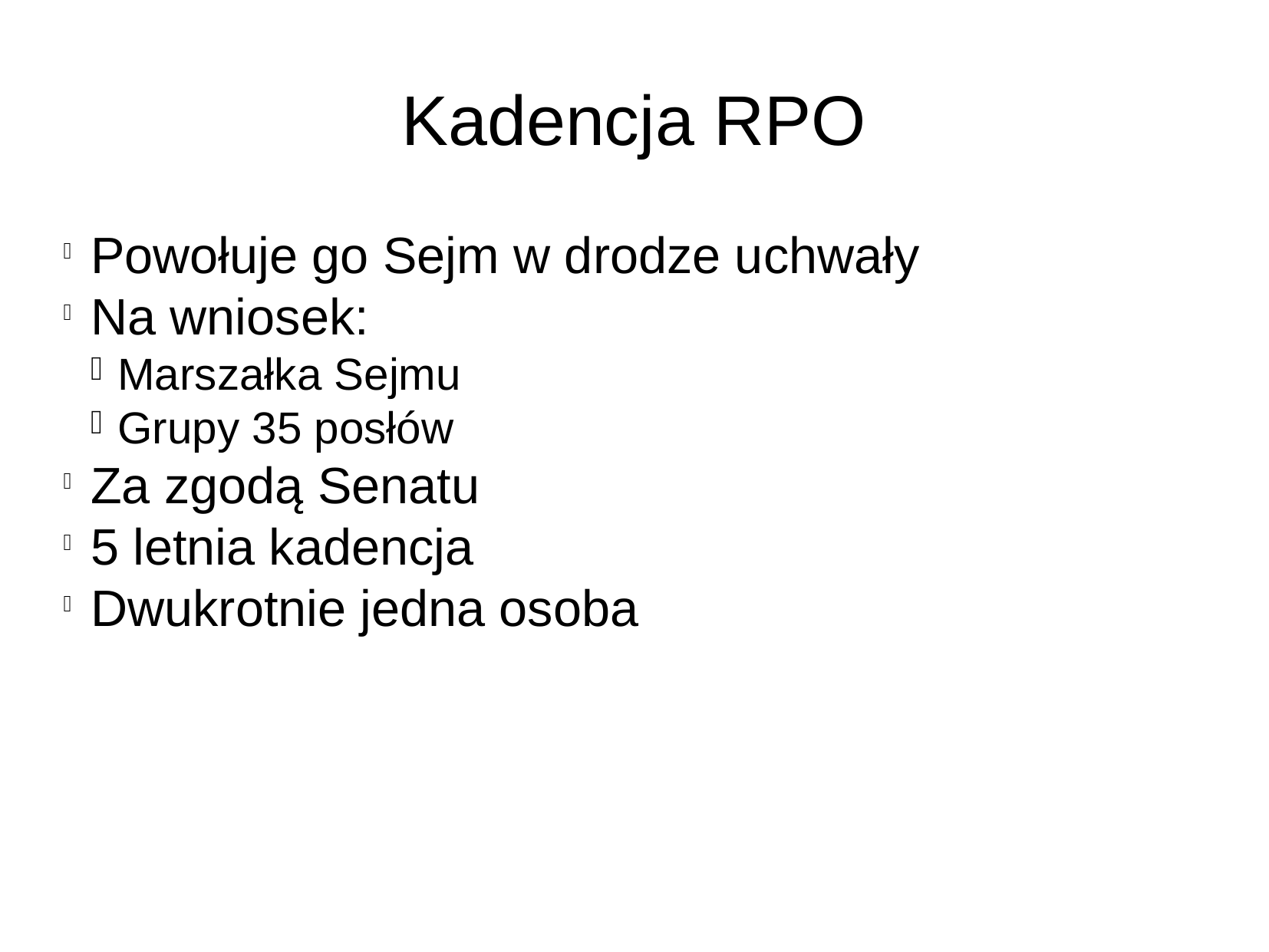

Kadencja RPO
Powołuje go Sejm w drodze uchwały
Na wniosek:
Marszałka Sejmu
Grupy 35 posłów
Za zgodą Senatu
5 letnia kadencja
Dwukrotnie jedna osoba